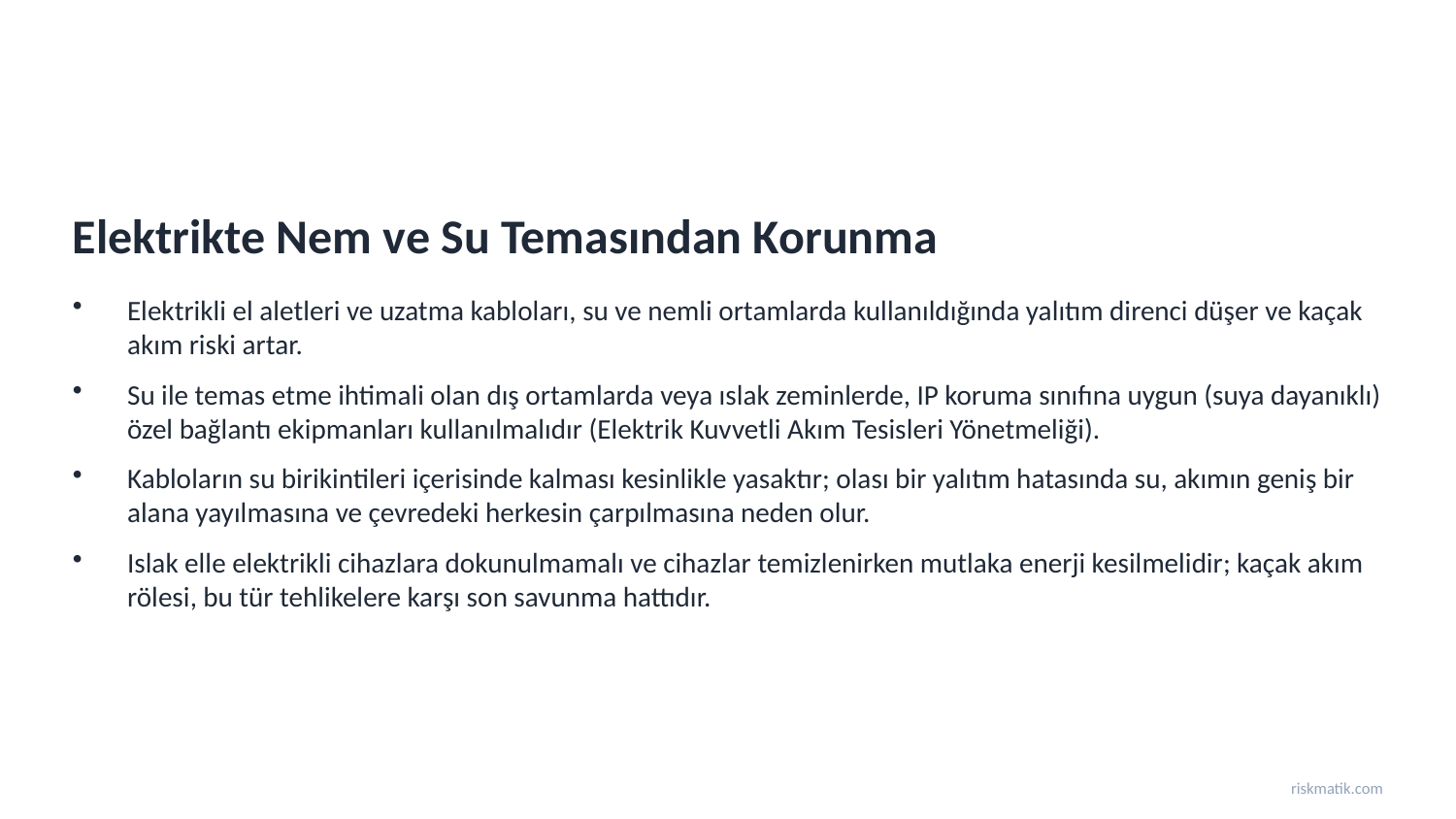

Elektrikte Nem ve Su Temasından Korunma
Elektrikli el aletleri ve uzatma kabloları, su ve nemli ortamlarda kullanıldığında yalıtım direnci düşer ve kaçak akım riski artar.
Su ile temas etme ihtimali olan dış ortamlarda veya ıslak zeminlerde, IP koruma sınıfına uygun (suya dayanıklı) özel bağlantı ekipmanları kullanılmalıdır (Elektrik Kuvvetli Akım Tesisleri Yönetmeliği).
Kabloların su birikintileri içerisinde kalması kesinlikle yasaktır; olası bir yalıtım hatasında su, akımın geniş bir alana yayılmasına ve çevredeki herkesin çarpılmasına neden olur.
Islak elle elektrikli cihazlara dokunulmamalı ve cihazlar temizlenirken mutlaka enerji kesilmelidir; kaçak akım rölesi, bu tür tehlikelere karşı son savunma hattıdır.
riskmatik.com